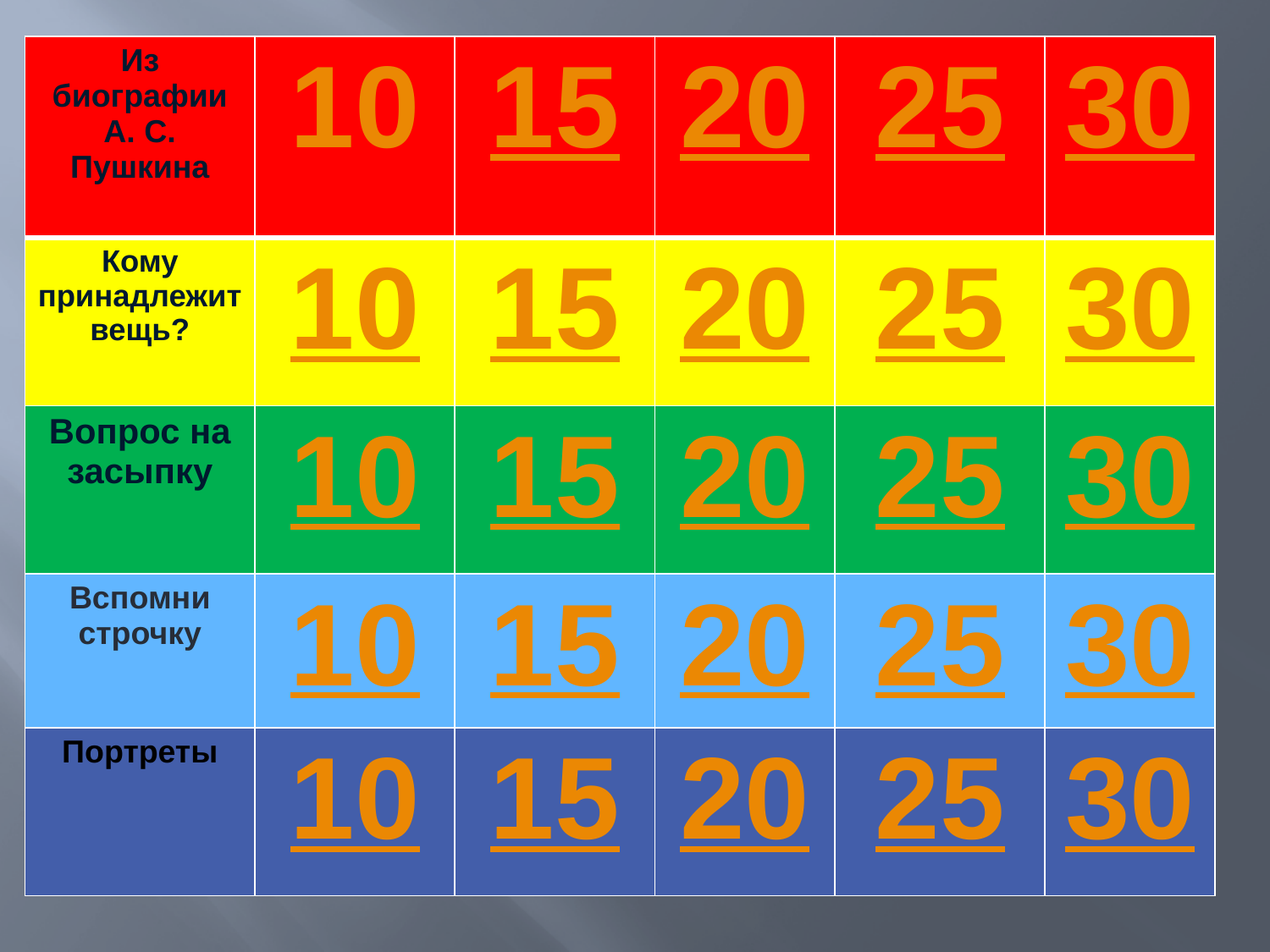

| Из биографии А. С. Пушкина | 10 | 15 | 20 | 25 | 30 |
| --- | --- | --- | --- | --- | --- |
| Кому принадлежит вещь? | 10 | 15 | 20 | 25 | 30 |
| Вопрос на засыпку | 10 | 15 | 20 | 25 | 30 |
| Вспомни строчку | 10 | 15 | 20 | 25 | 30 |
| Портреты | 10 | 15 | 20 | 25 | 30 |